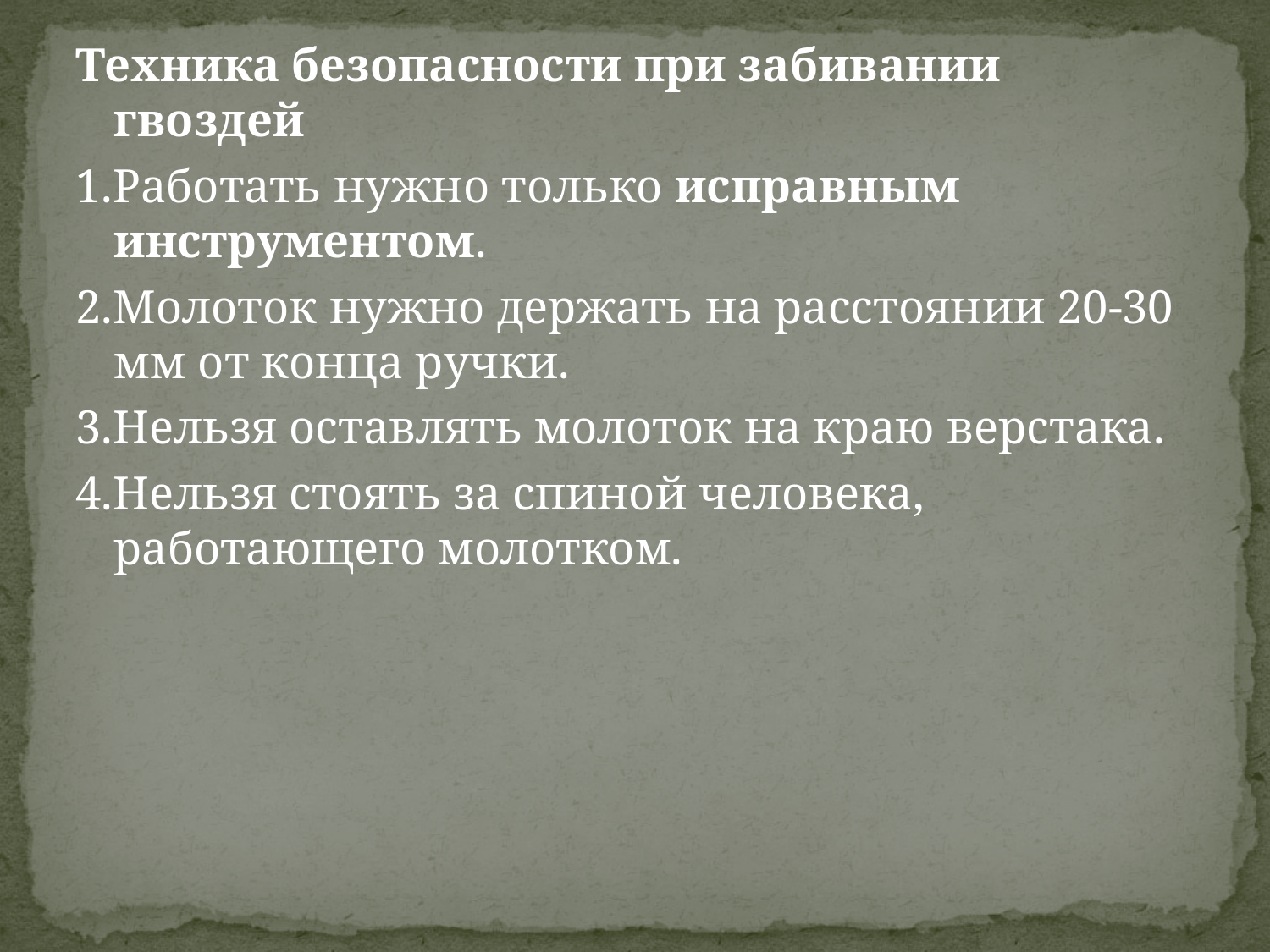

Техника безопасности при забивании гвоздей
1.Работать нужно только исправным инструментом.
2.Молоток нужно держать на расстоянии 20-30 мм от конца ручки.
3.Нельзя оставлять молоток на краю верстака.
4.Нельзя стоять за спиной человека, работающего молотком.